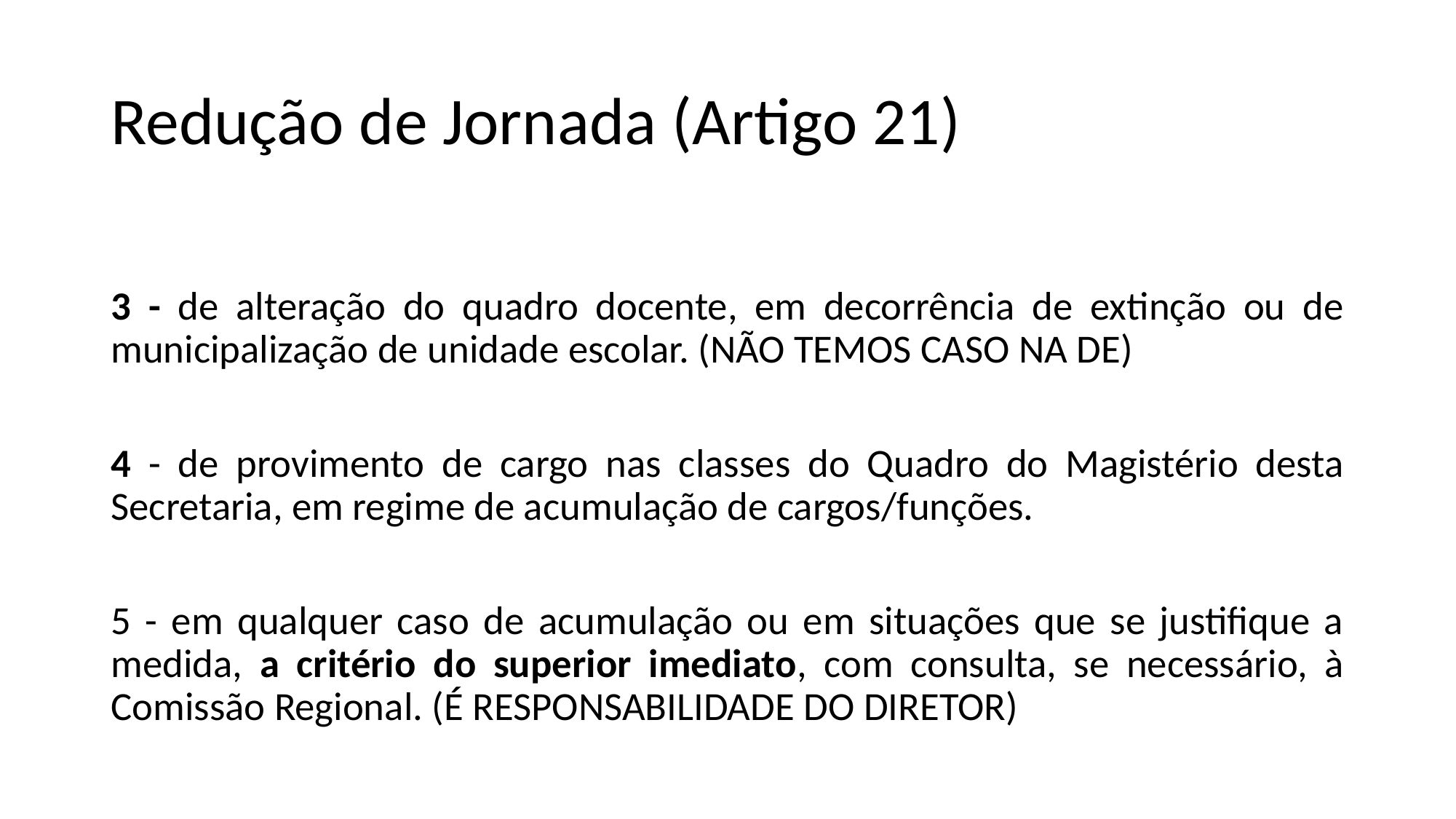

# Redução de Jornada (Artigo 21)

3 - de alteração do quadro docente, em decorrência de extinção ou de municipalização de unidade escolar. (NÃO TEMOS CASO NA DE)

4 - de provimento de cargo nas classes do Quadro do Magistério desta Secretaria, em regime de acumulação de cargos/funções.

5 - em qualquer caso de acumulação ou em situações que se justifique a medida, a critério do superior imediato, com consulta, se necessário, à Comissão Regional. (É RESPONSABILIDADE DO DIRETOR)